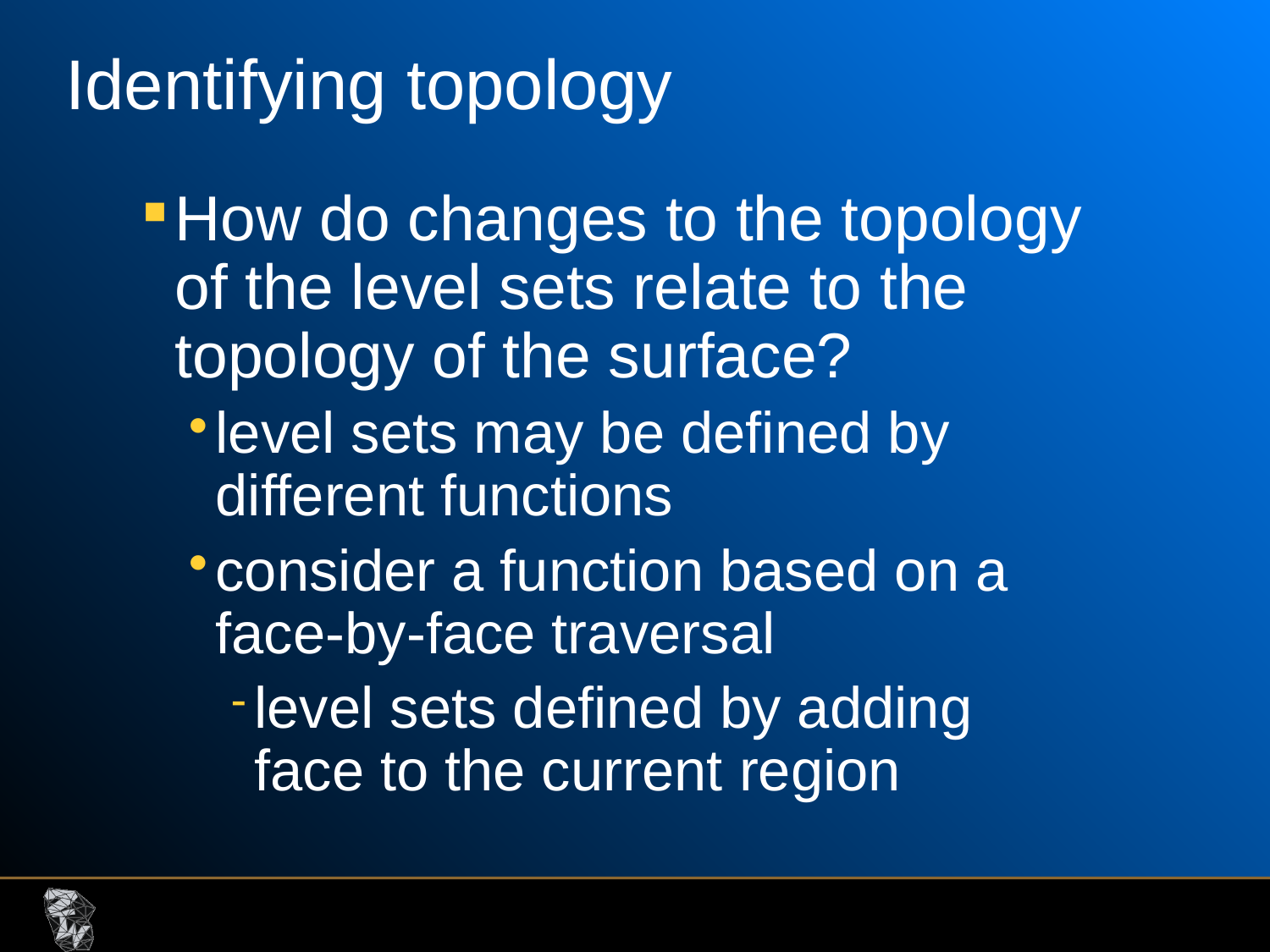

# Identifying topology
How do changes to the topology of the level sets relate to the topology of the surface?
level sets may be defined by different functions
consider a function based on a face-by-face traversal
level sets defined by adding face to the current region